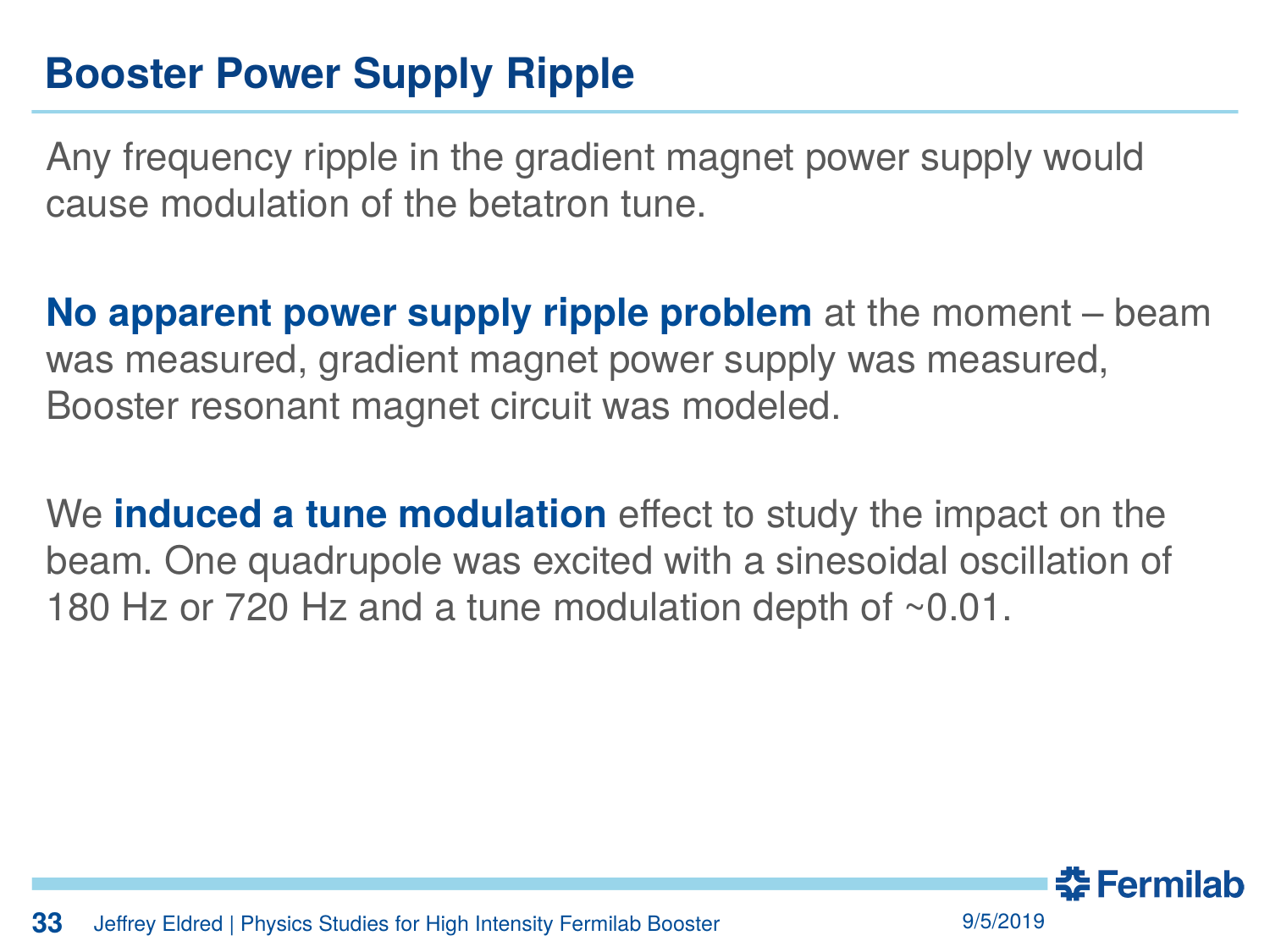

33
33
Booster Power Supply Ripple
Any frequency ripple in the gradient magnet power supply would cause modulation of the betatron tune.

No apparent power supply ripple problem at the moment – beam was measured, gradient magnet power supply was measured, Booster resonant magnet circuit was modeled.

We induced a tune modulation effect to study the impact on the beam. One quadrupole was excited with a sinesoidal oscillation of 180 Hz or 720 Hz and a tune modulation depth of ~0.01.
33
9/5/2019
Jeffrey Eldred | Physics Studies for High Intensity Fermilab Booster